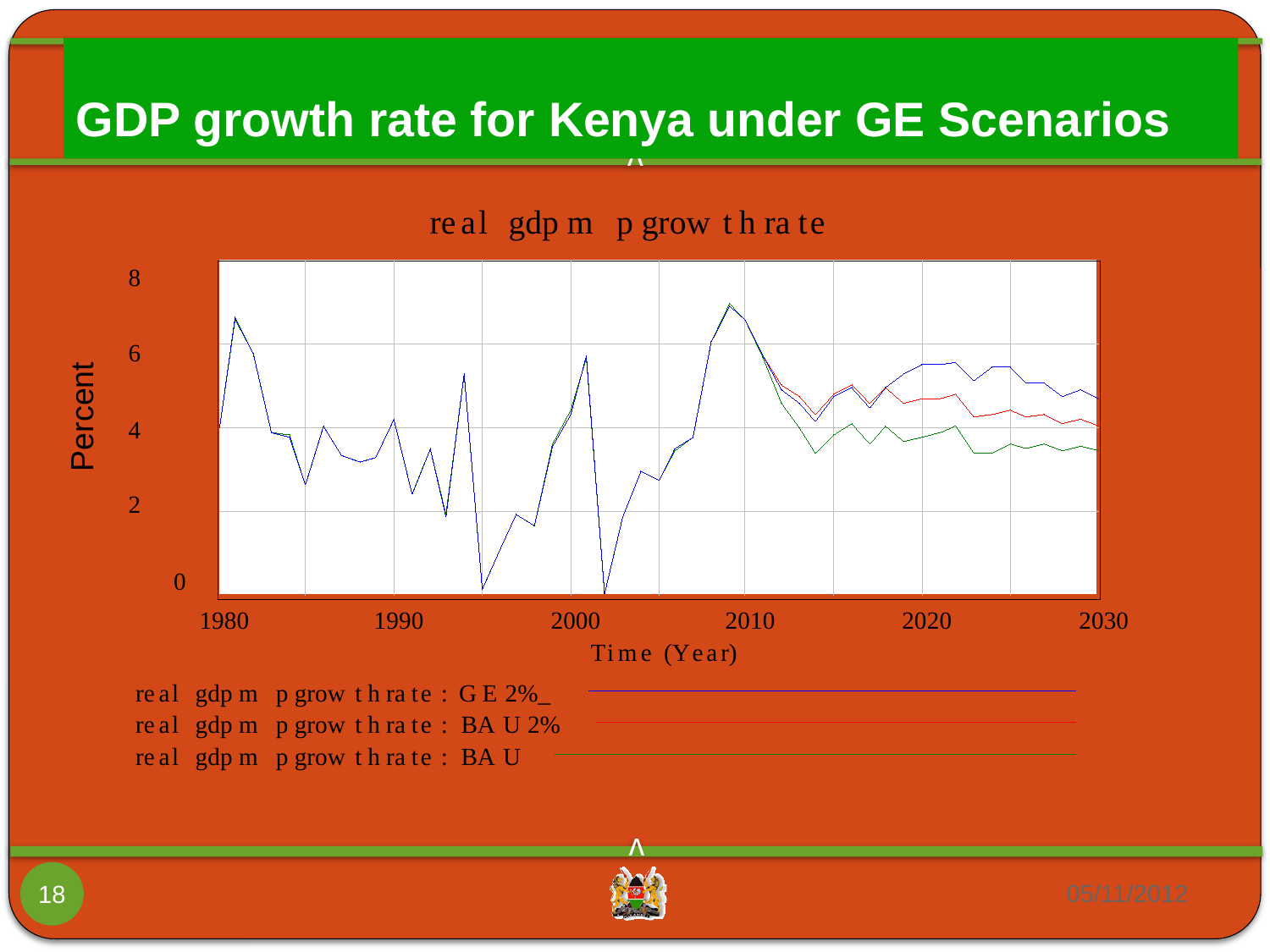

# GDP growth rate for Kenya under GE Scenarios

re
a
l
 gdp m
p grow
t
h ra
t
e

8

6

Percent

4

2

0
1980
1990
2000
2010
2020
2030
T
i
m
e
 (Y
e
a
r)
re
a
l
 gdp m
p grow
t
h ra
t
e
 :
 G
E
2%_

re
a
l
 gdp m
p grow
t
h ra
t
e
 :
 BA
U
2%

re
a
l
 gdp m
p grow
t
h ra
t
e
 :
 BA
U

05/11/2012
18